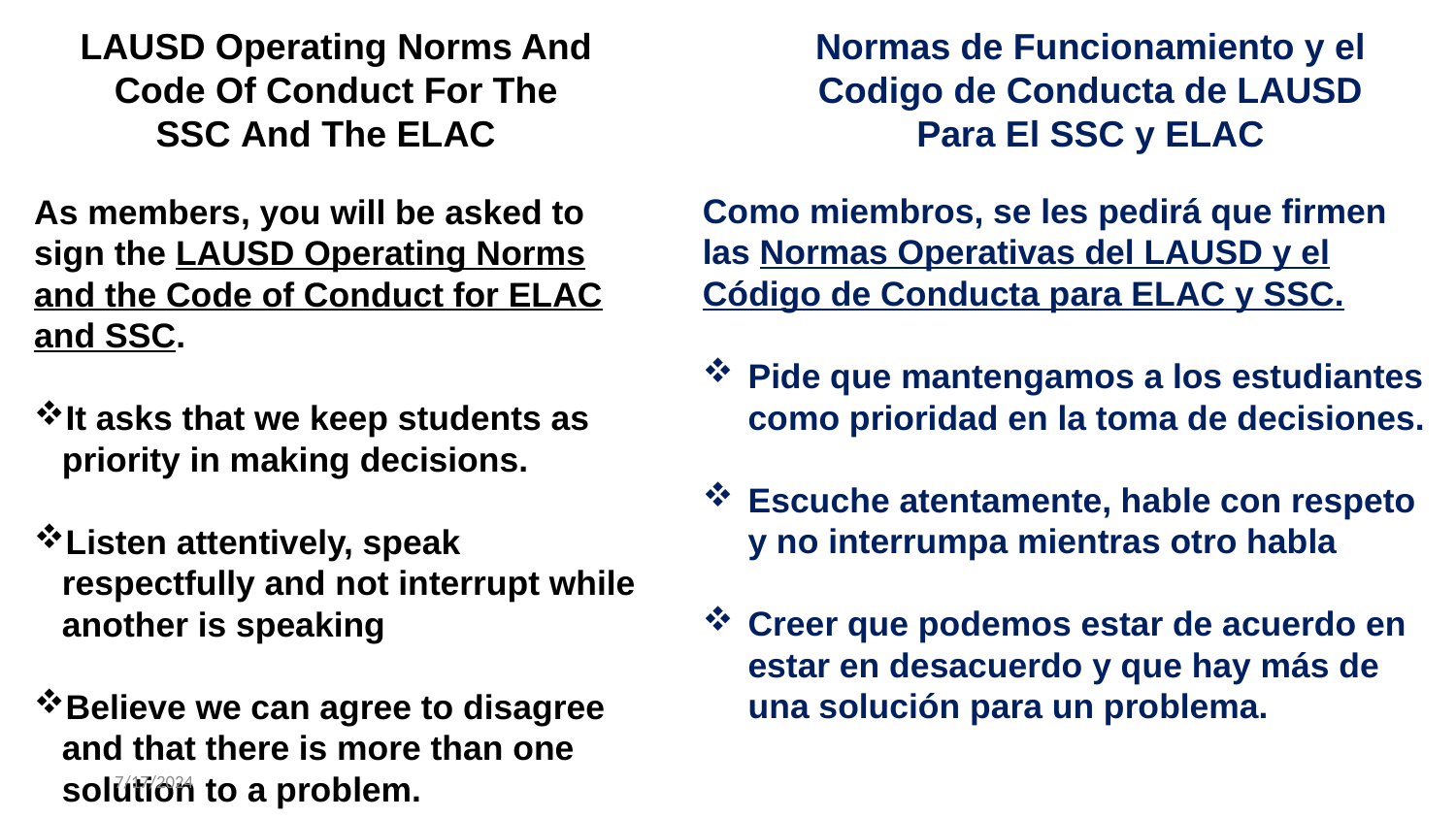

LAUSD Operating Norms And Code Of Conduct For The SSC And The ELAC
Normas de Funcionamiento y el Codigo de Conducta de LAUSD Para El SSC y ELAC
Como miembros, se les pedirá que firmen las Normas Operativas del LAUSD y el Código de Conducta para ELAC y SSC.

Pide que mantengamos a los estudiantes como prioridad en la toma de decisiones.

Escuche atentamente, hable con respeto y no interrumpa mientras otro habla

Creer que podemos estar de acuerdo en estar en desacuerdo y que hay más de una solución para un problema.
As members, you will be asked to sign the LAUSD Operating Norms and the Code of Conduct for ELAC and SSC.

It asks that we keep students as priority in making decisions.

Listen attentively, speak respectfully and not interrupt while another is speaking

Believe we can agree to disagree and that there is more than one solution to a problem.
7/17/2024